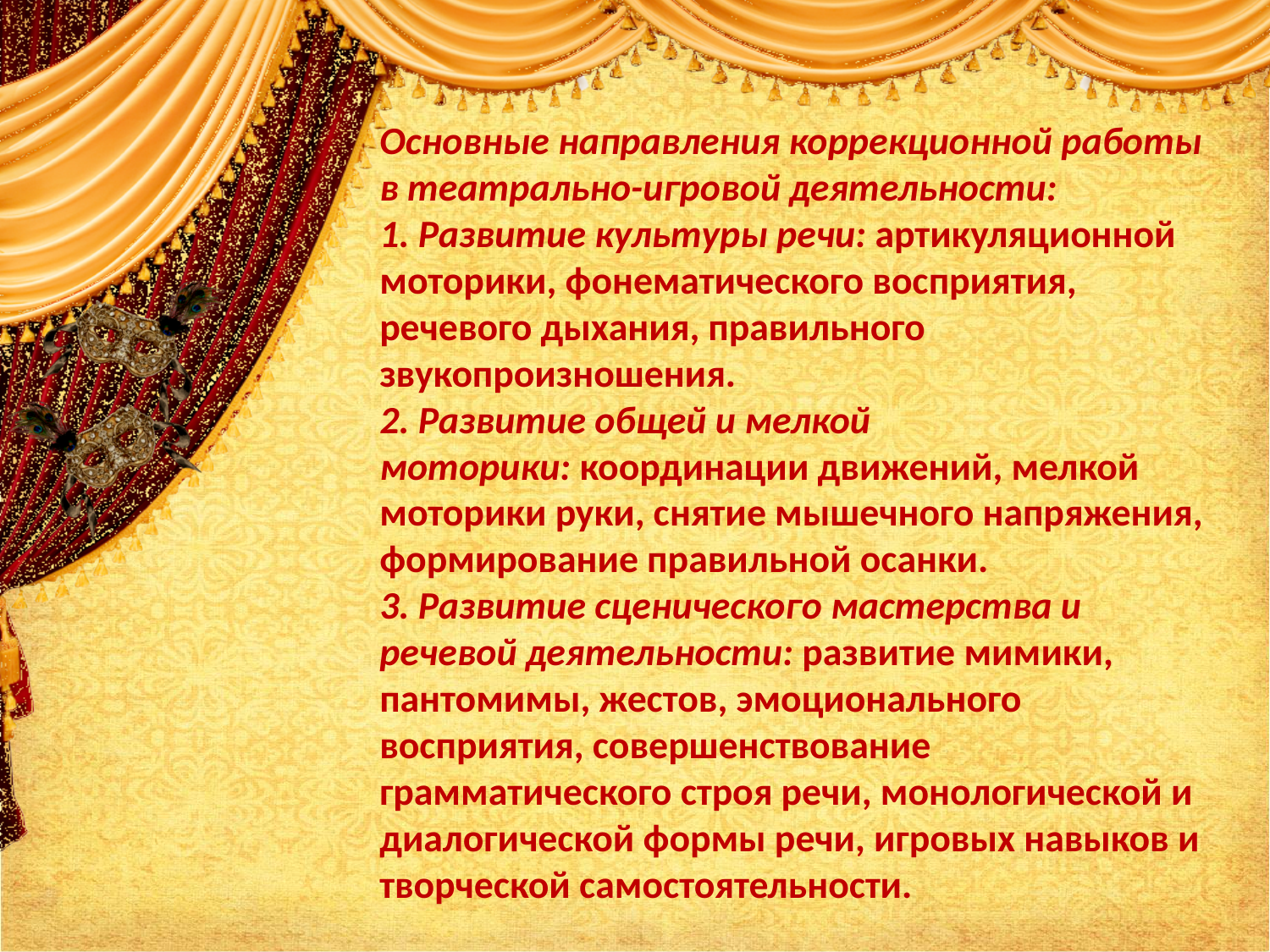

Основные направления коррекционной работы в театрально-игровой деятельности:
1. Развитие культуры речи: артикуляционной моторики, фонематического восприятия, речевого дыхания, правильного звукопроизношения.
2. Развитие общей и мелкой моторики: координации движений, мелкой моторики руки, снятие мышечного напряжения, формирование правильной осанки.
3. Развитие сценического мастерства и речевой деятельности: развитие мимики, пантомимы, жестов, эмоционального восприятия, совершенствование грамматического строя речи, монологической и диалогической формы речи, игровых навыков и творческой самостоятельности.